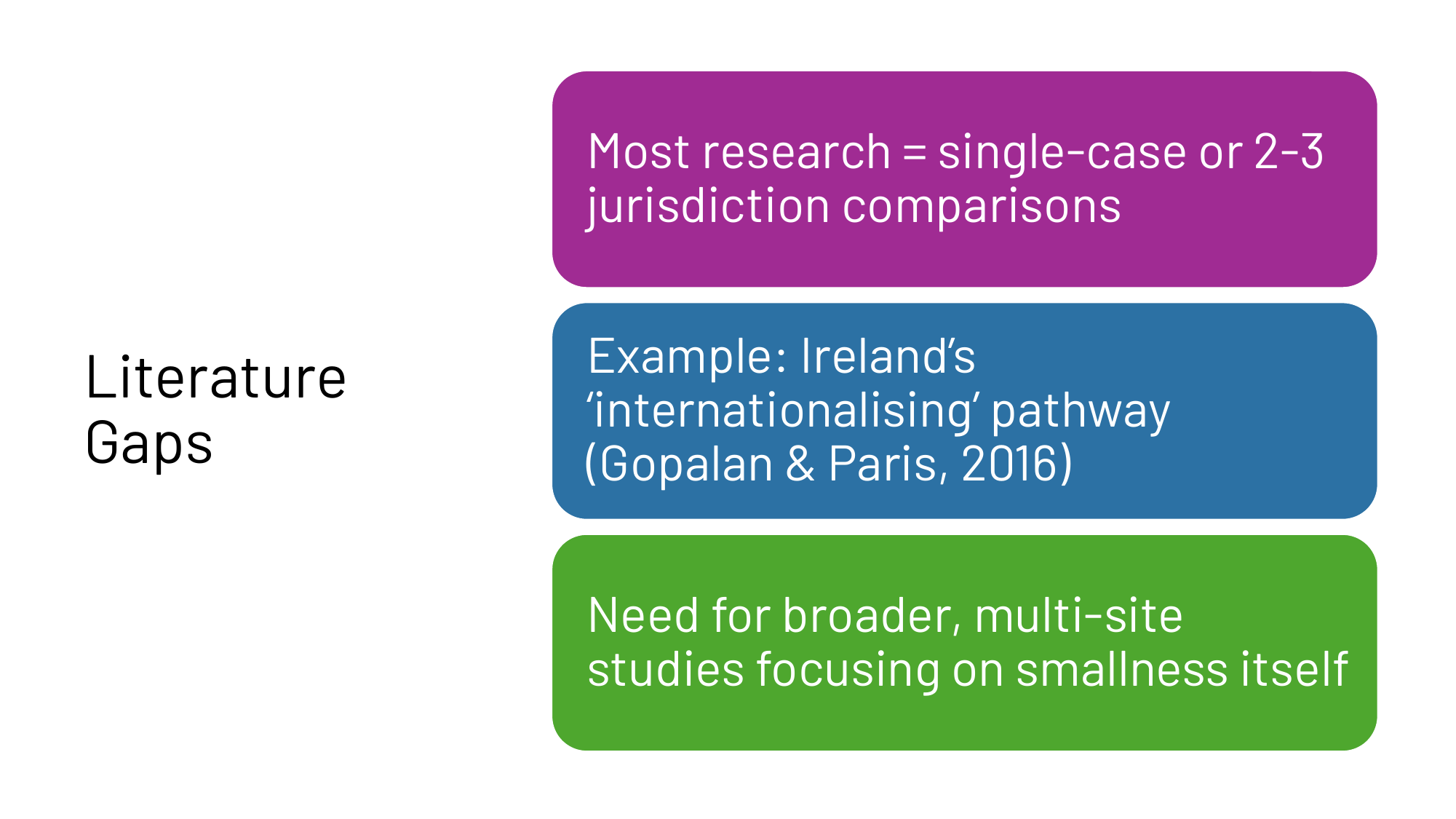

# Literature Gaps
Most research = single‑case or 2‑3 jurisdiction comparisons
Example: Ireland’s ‘internationalising’ pathway (Gopalan & Paris, 2016)
Need for broader, multi‑site studies focusing on smallness itself